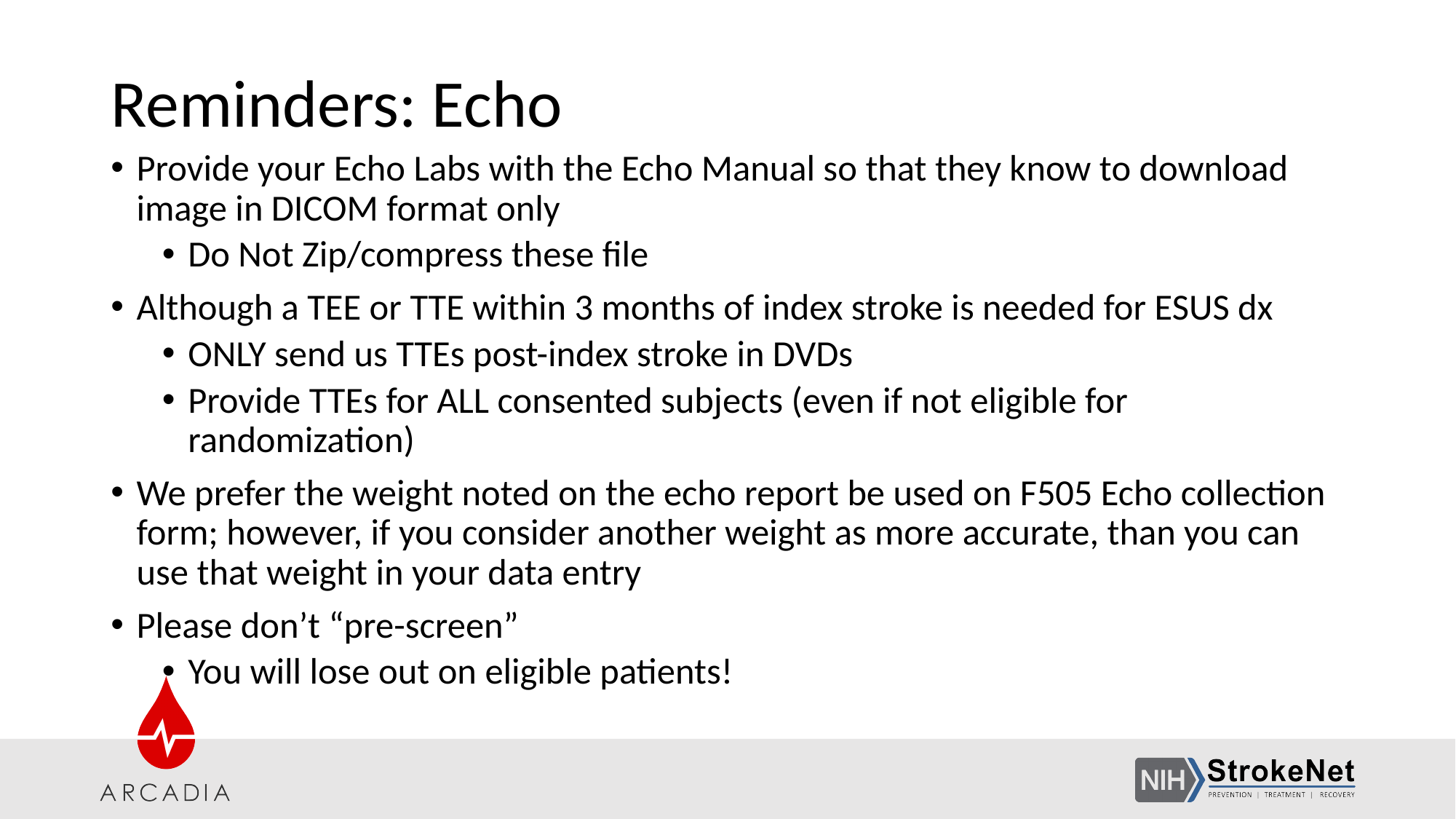

# Reminders: Echo
Provide your Echo Labs with the Echo Manual so that they know to download image in DICOM format only
Do Not Zip/compress these file
Although a TEE or TTE within 3 months of index stroke is needed for ESUS dx
ONLY send us TTEs post-index stroke in DVDs
Provide TTEs for ALL consented subjects (even if not eligible for randomization)
We prefer the weight noted on the echo report be used on F505 Echo collection form; however, if you consider another weight as more accurate, than you can use that weight in your data entry
Please don’t “pre-screen”
You will lose out on eligible patients!